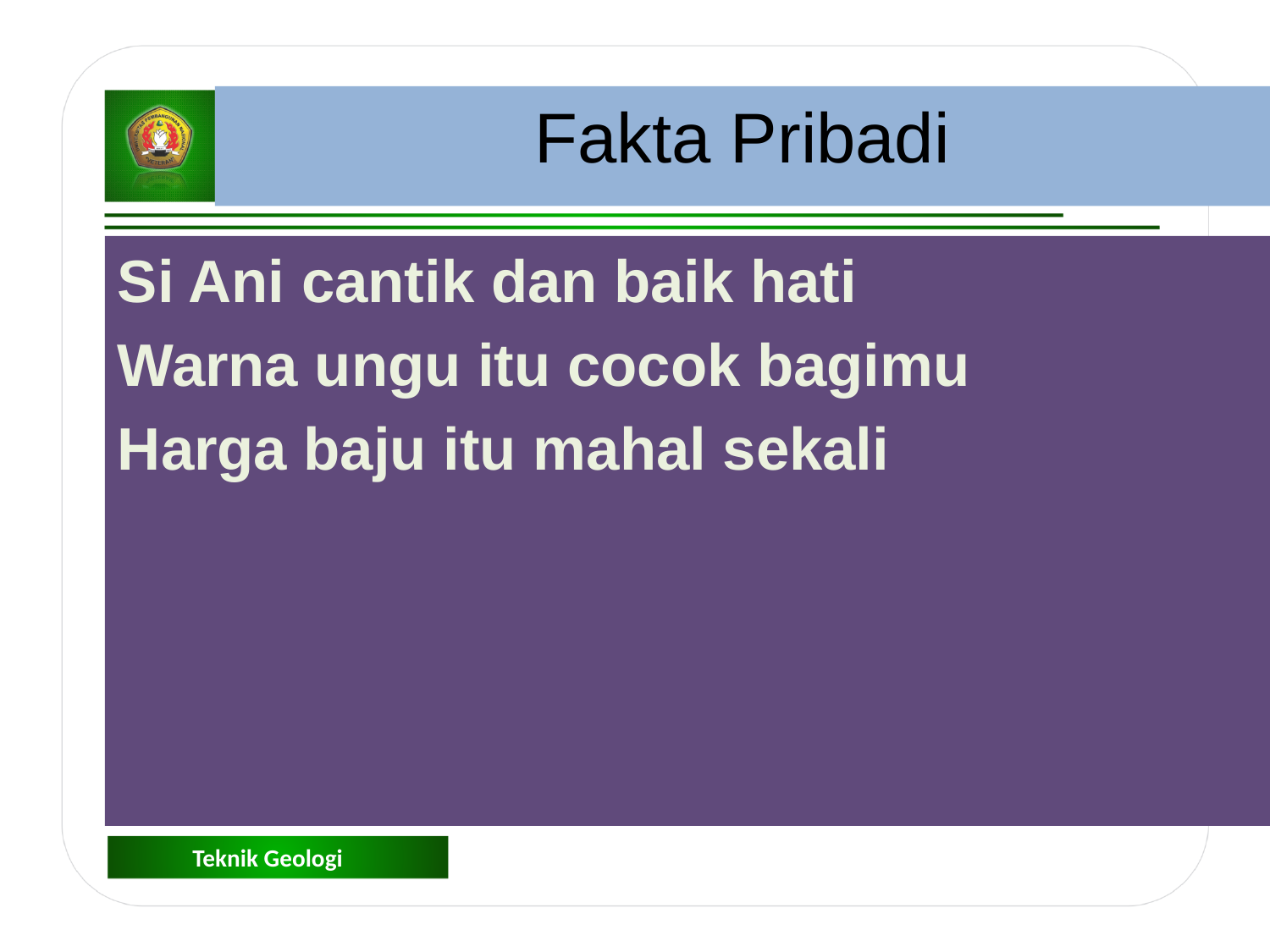

Fakta Pribadi
Si Ani cantik dan baik hati
Warna ungu itu cocok bagimu
Harga baju itu mahal sekali
Teknik Geologi